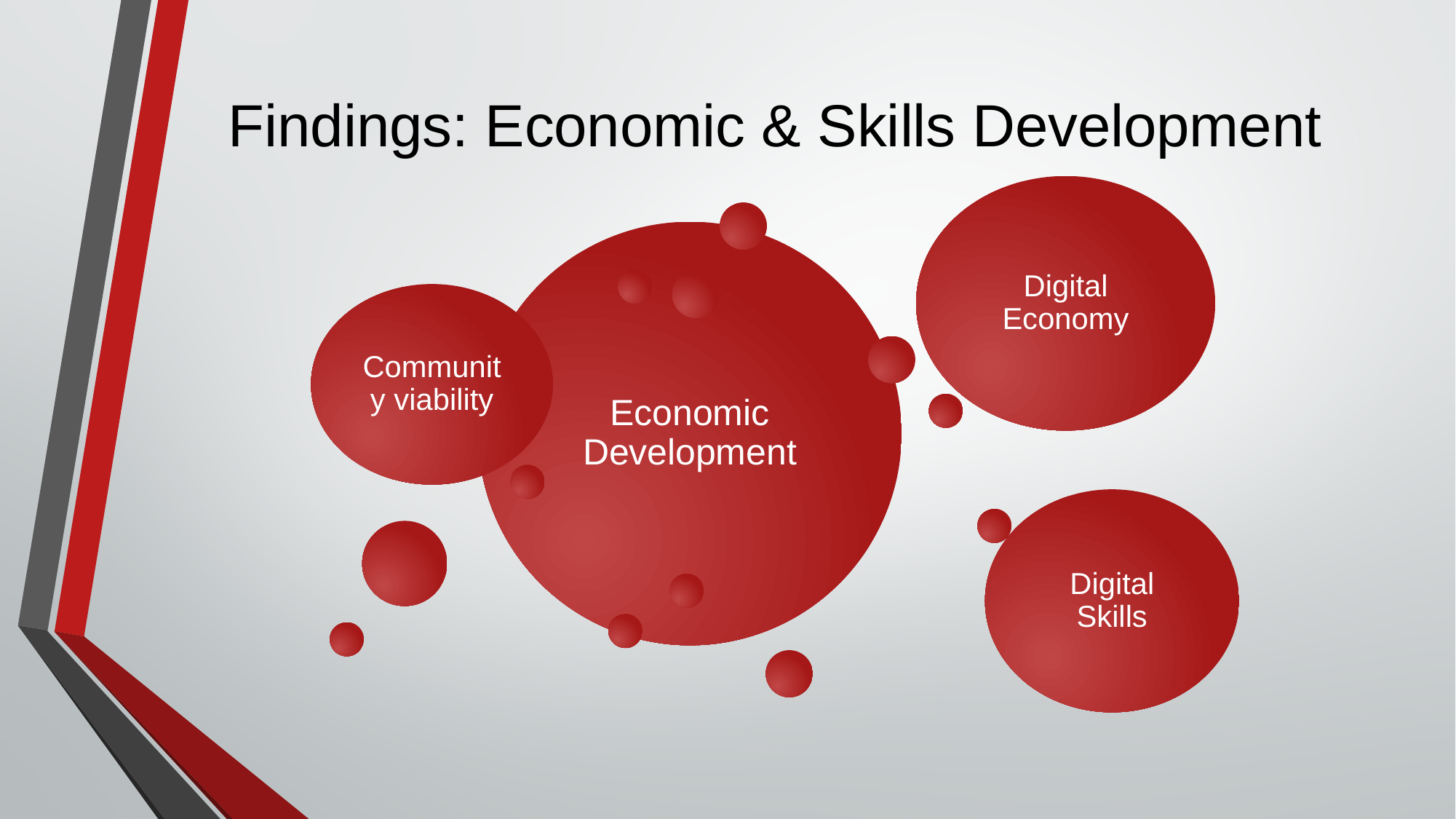

# Findings: Economic & Skills Development
Economic Development
Community viability
Digital Economy
Digital Skills